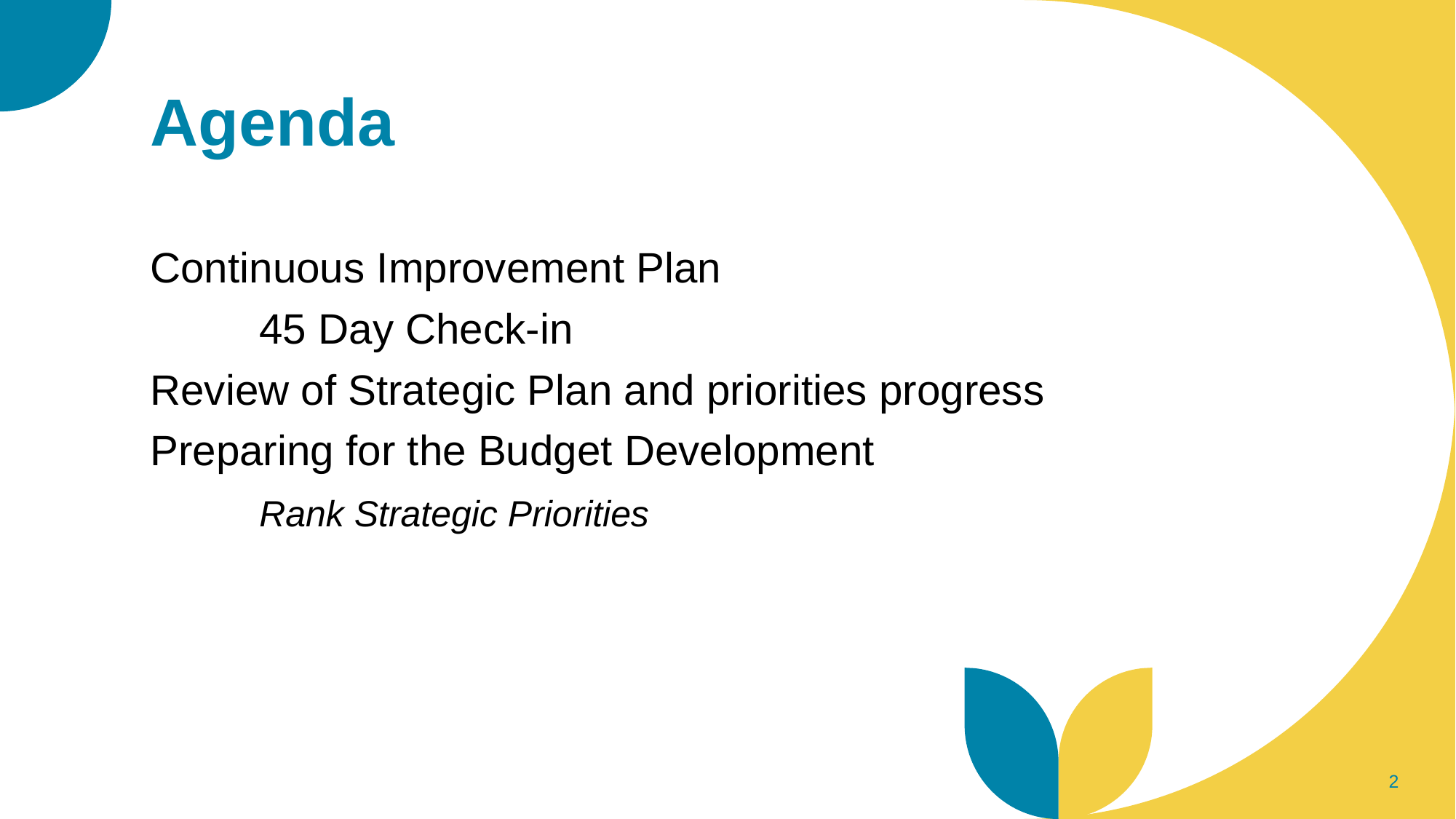

# Agenda
Continuous Improvement Plan
	45 Day Check-in
Review of Strategic Plan and priorities progress
Preparing for the Budget Development
	Rank Strategic Priorities
2